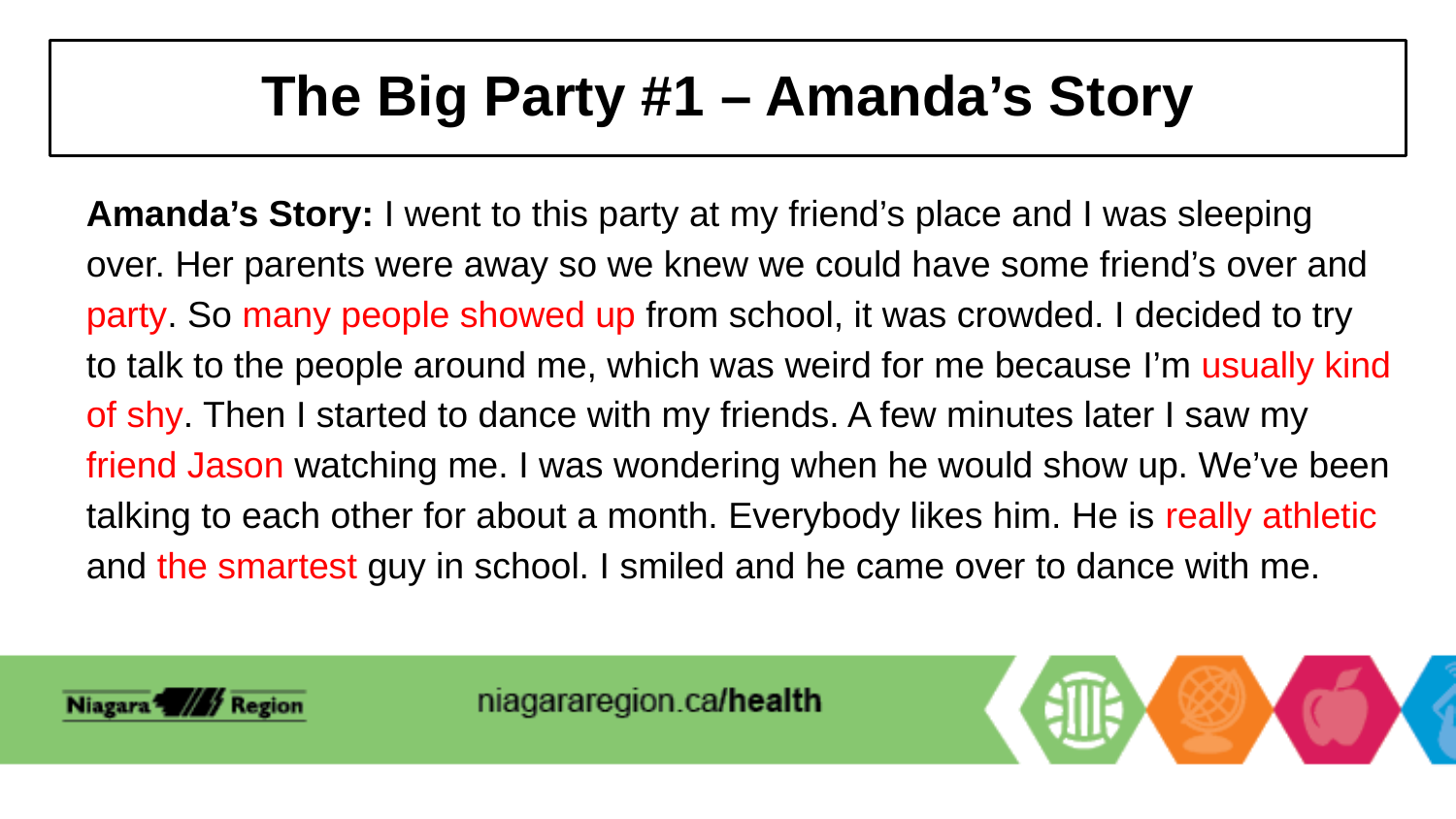

# The Big Party #1 – Amanda’s Story
Amanda’s Story: I went to this party at my friend’s place and I was sleeping over. Her parents were away so we knew we could have some friend’s over and party. So many people showed up from school, it was crowded. I decided to try to talk to the people around me, which was weird for me because I’m usually kind of shy. Then I started to dance with my friends. A few minutes later I saw my friend Jason watching me. I was wondering when he would show up. We’ve been talking to each other for about a month. Everybody likes him. He is really athletic and the smartest guy in school. I smiled and he came over to dance with me.